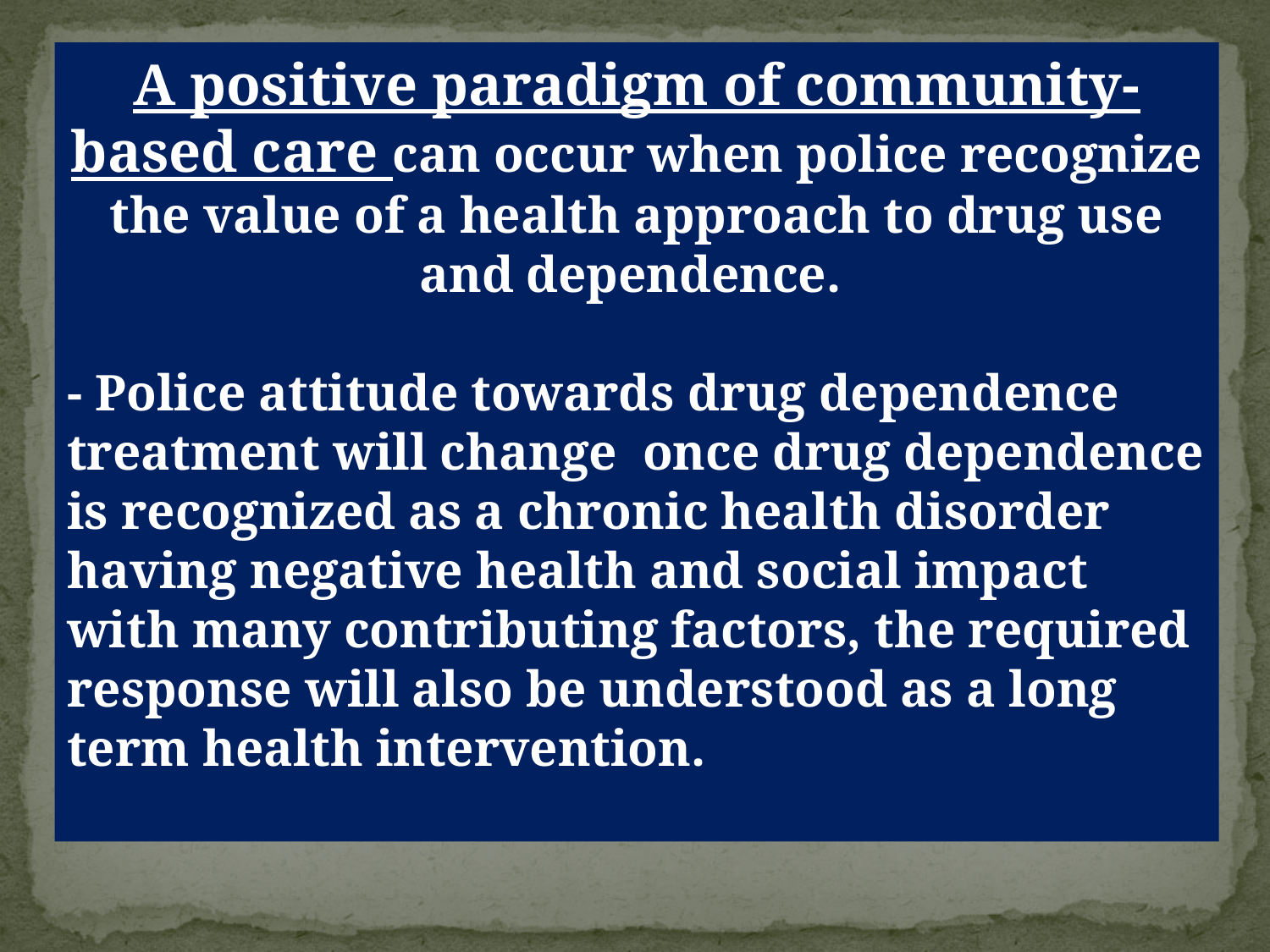

A positive paradigm of community-based care can occur when police recognize the value of a health approach to drug use and dependence.

- Police attitude towards drug dependence treatment will change  once drug dependence is recognized as a chronic health disorder having negative health and social impact with many contributing factors, the required response will also be understood as a long term health intervention.